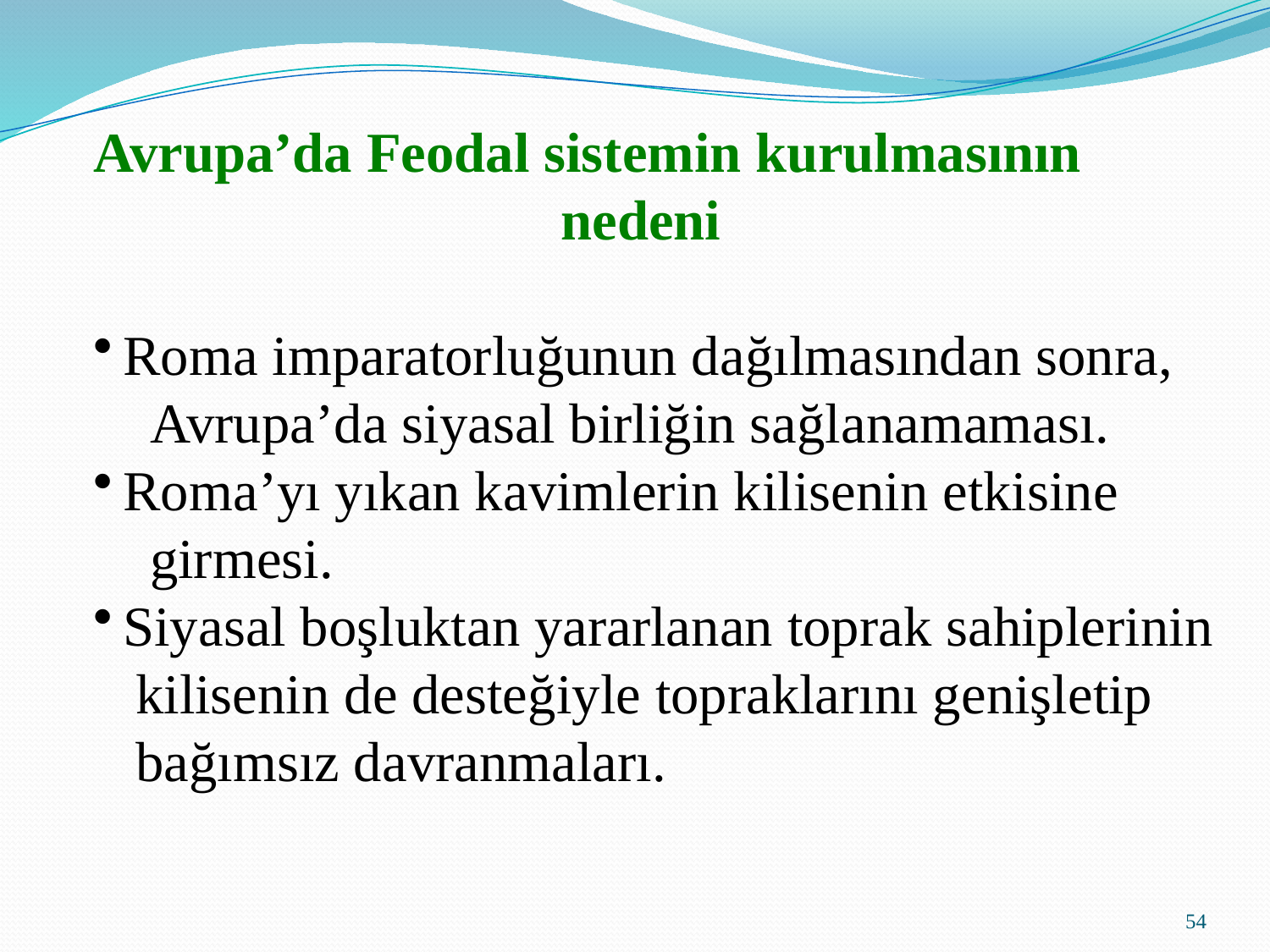

Avrupa’da Feodal sistemin kurulmasının
                                 nedeni

Roma imparatorluğunun dağılmasından sonra,
    Avrupa’da siyasal birliğin sağlanamaması.
Roma’yı yıkan kavimlerin kilisenin etkisine
    girmesi.
Siyasal boşluktan yararlanan toprak sahiplerinin
   kilisenin de desteğiyle topraklarını genişletip
   bağımsız davranmaları.
54